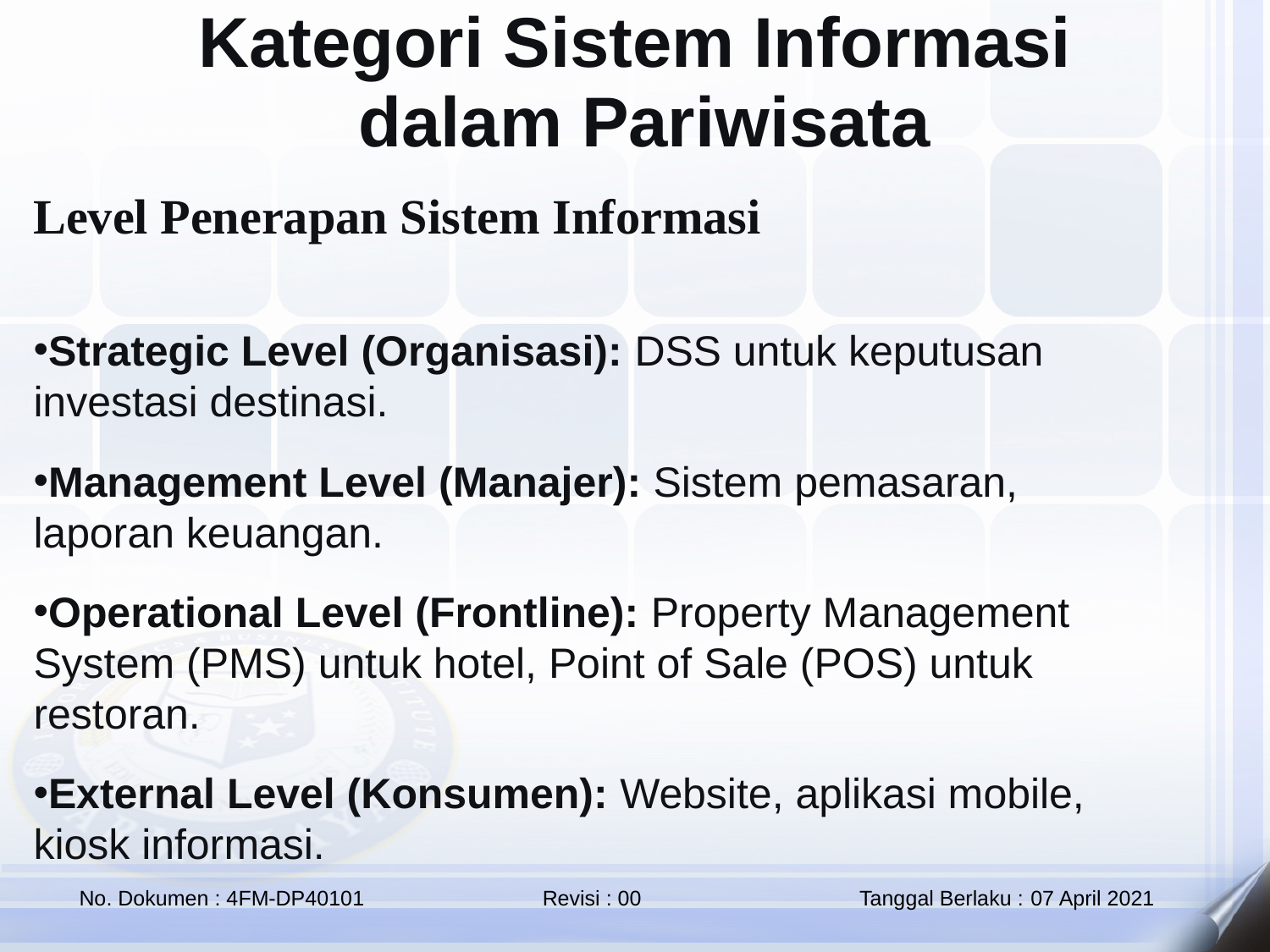

Kategori Sistem Informasi
 dalam Pariwisata
Level Penerapan Sistem Informasi

Strategic Level (Organisasi): DSS untuk keputusan investasi destinasi.
Management Level (Manajer): Sistem pemasaran, laporan keuangan.
Operational Level (Frontline): Property Management System (PMS) untuk hotel, Point of Sale (POS) untuk restoran.
External Level (Konsumen): Website, aplikasi mobile, kiosk informasi.